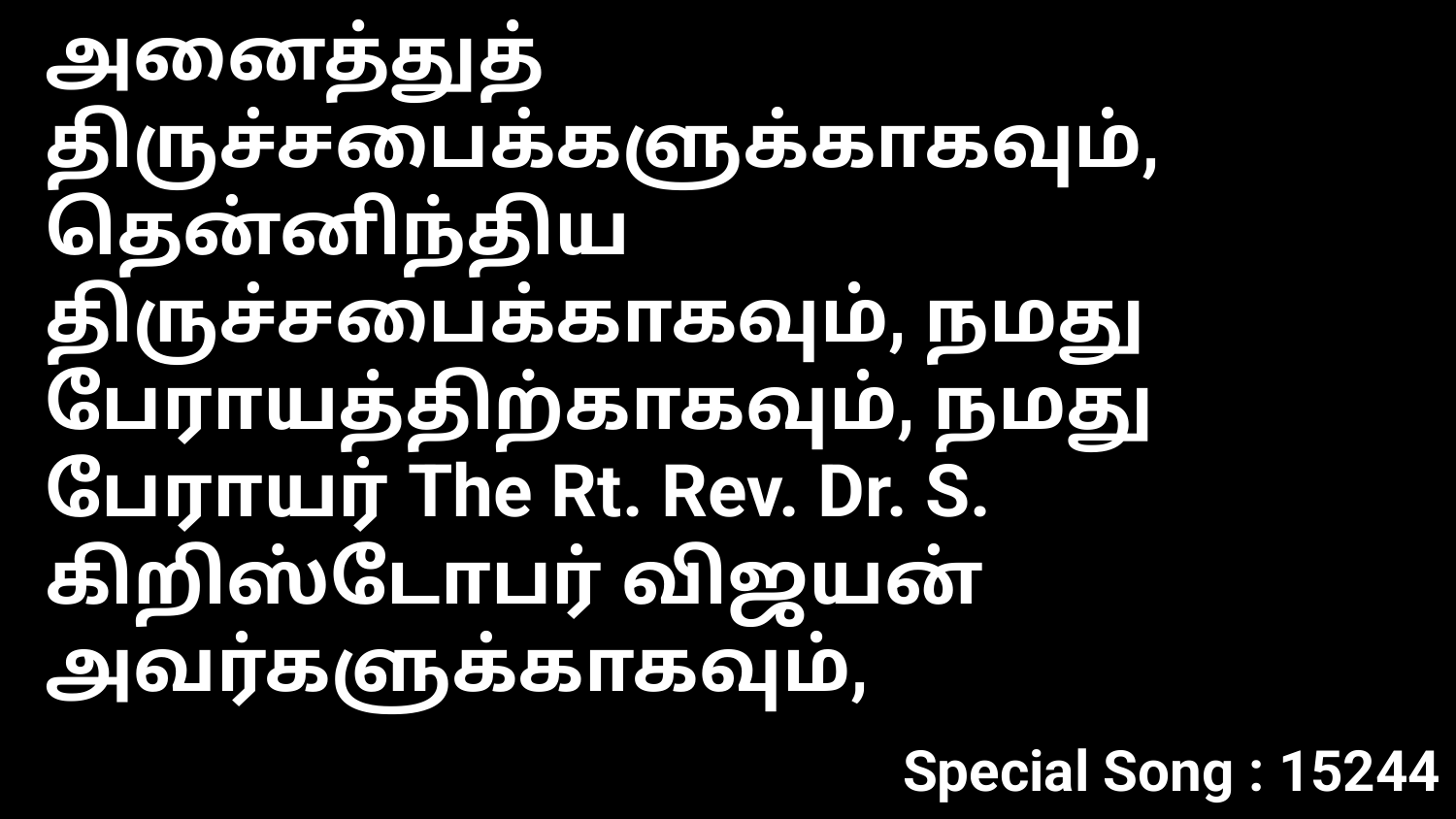

அனைத்துத் திருச்சபைக்களுக்காகவும், தென்னிந்திய திருச்சபைக்காகவும், நமது பேராயத்திற்காகவும், நமது பேராயர் The Rt. Rev. Dr. S. கிறிஸ்டோபர் விஜயன் அவர்களுக்காகவும்,

Special Song : 15244